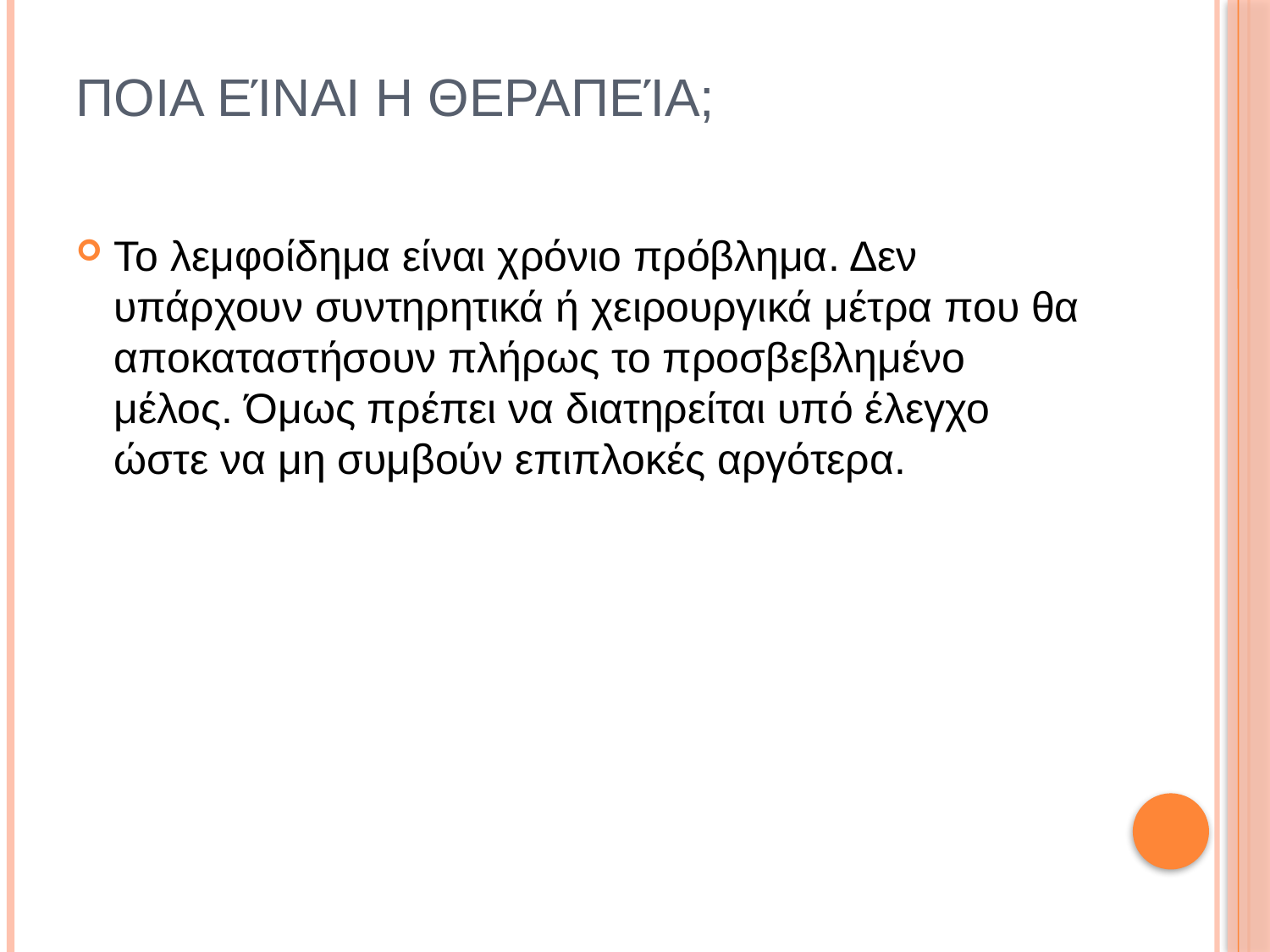

# Ποια είναι η θεραπεία;
Το λεμφοίδημα είναι χρόνιο πρόβλημα. Δεν υπάρχουν συντηρητικά ή χειρουργικά μέτρα που θα αποκαταστήσουν πλήρως το προσβεβλημένο μέλος. Όμως πρέπει να διατηρείται υπό έλεγχο ώστε να μη συμβούν επιπλοκές αργότερα.